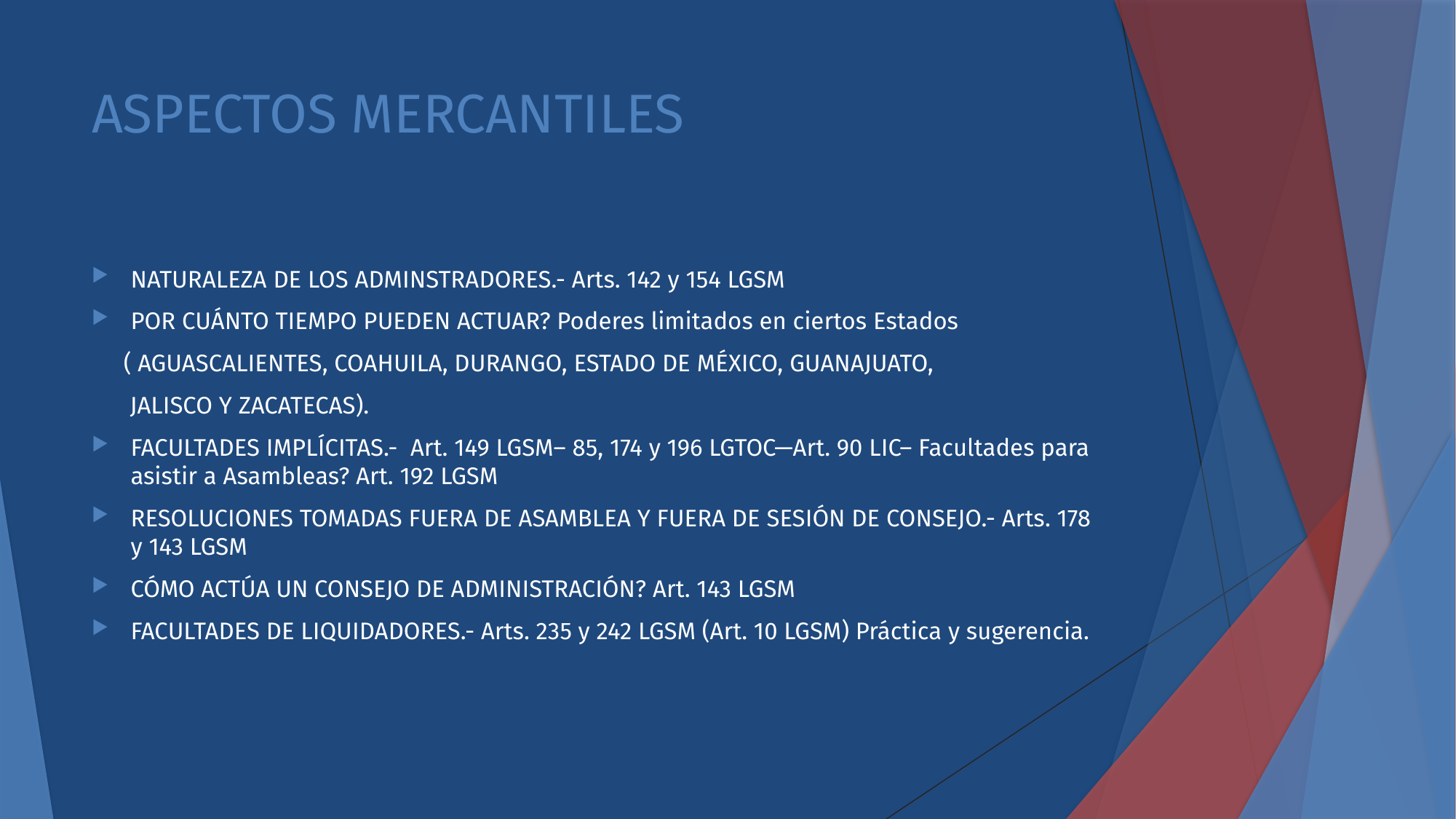

# ASPECTOS MERCANTILES
NATURALEZA DE LOS ADMINSTRADORES.- Arts. 142 y 154 LGSM
POR CUÁNTO TIEMPO PUEDEN ACTUAR? Poderes limitados en ciertos Estados
     ( AGUASCALIENTES, COAHUILA, DURANGO, ESTADO DE MÉXICO, GUANAJUATO,
      JALISCO Y ZACATECAS).
FACULTADES IMPLÍCITAS.-  Art. 149 LGSM– 85, 174 y 196 LGTOC—Art. 90 LIC– Facultades para asistir a Asambleas? Art. 192 LGSM
RESOLUCIONES TOMADAS FUERA DE ASAMBLEA Y FUERA DE SESIÓN DE CONSEJO.- Arts. 178 y 143 LGSM
CÓMO ACTÚA UN CONSEJO DE ADMINISTRACIÓN? Art. 143 LGSM
FACULTADES DE LIQUIDADORES.- Arts. 235 y 242 LGSM (Art. 10 LGSM) Práctica y sugerencia.